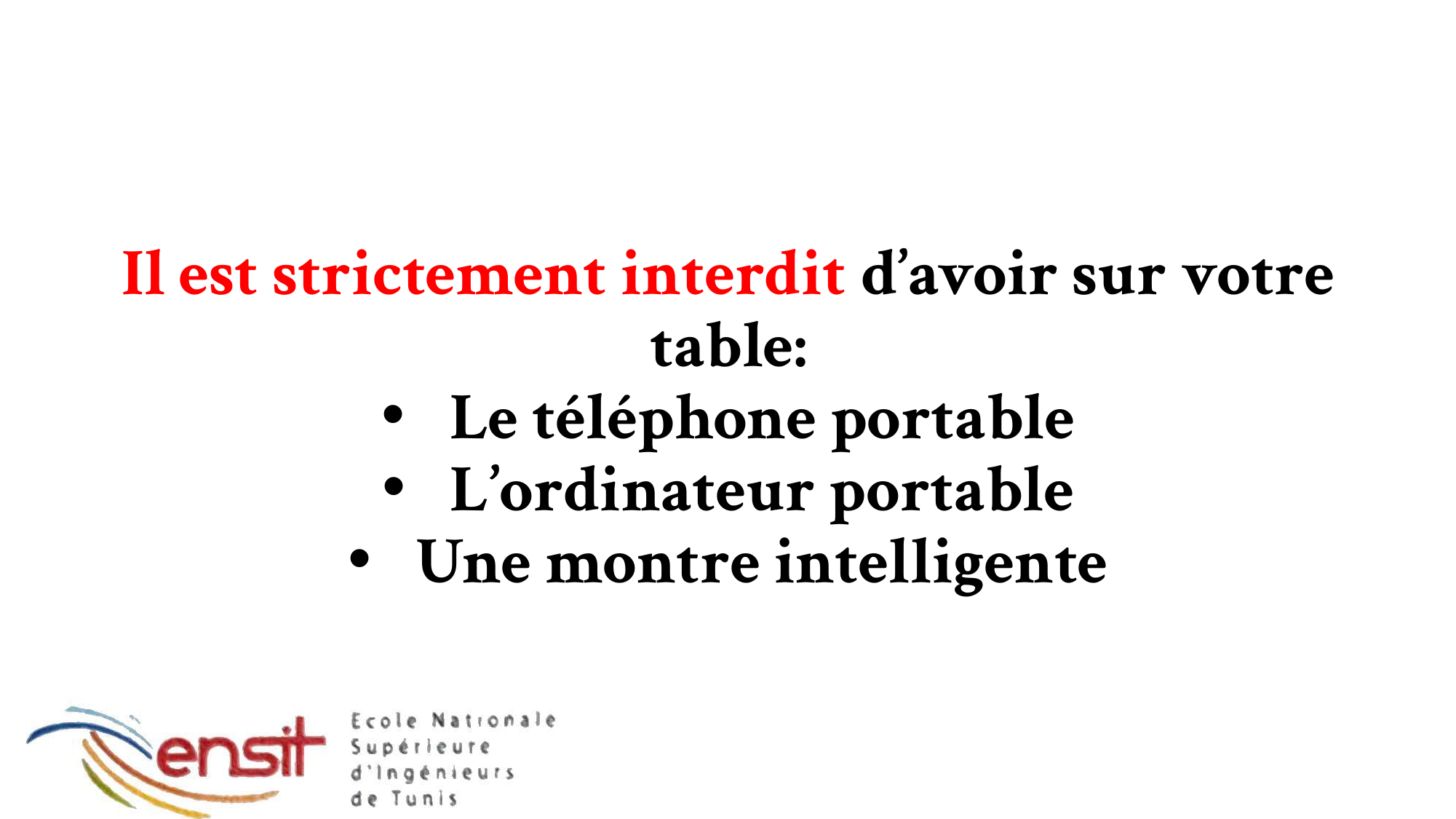

Il est strictement interdit d’avoir sur votre table:
Le téléphone portable
L’ordinateur portable
Une montre intelligente